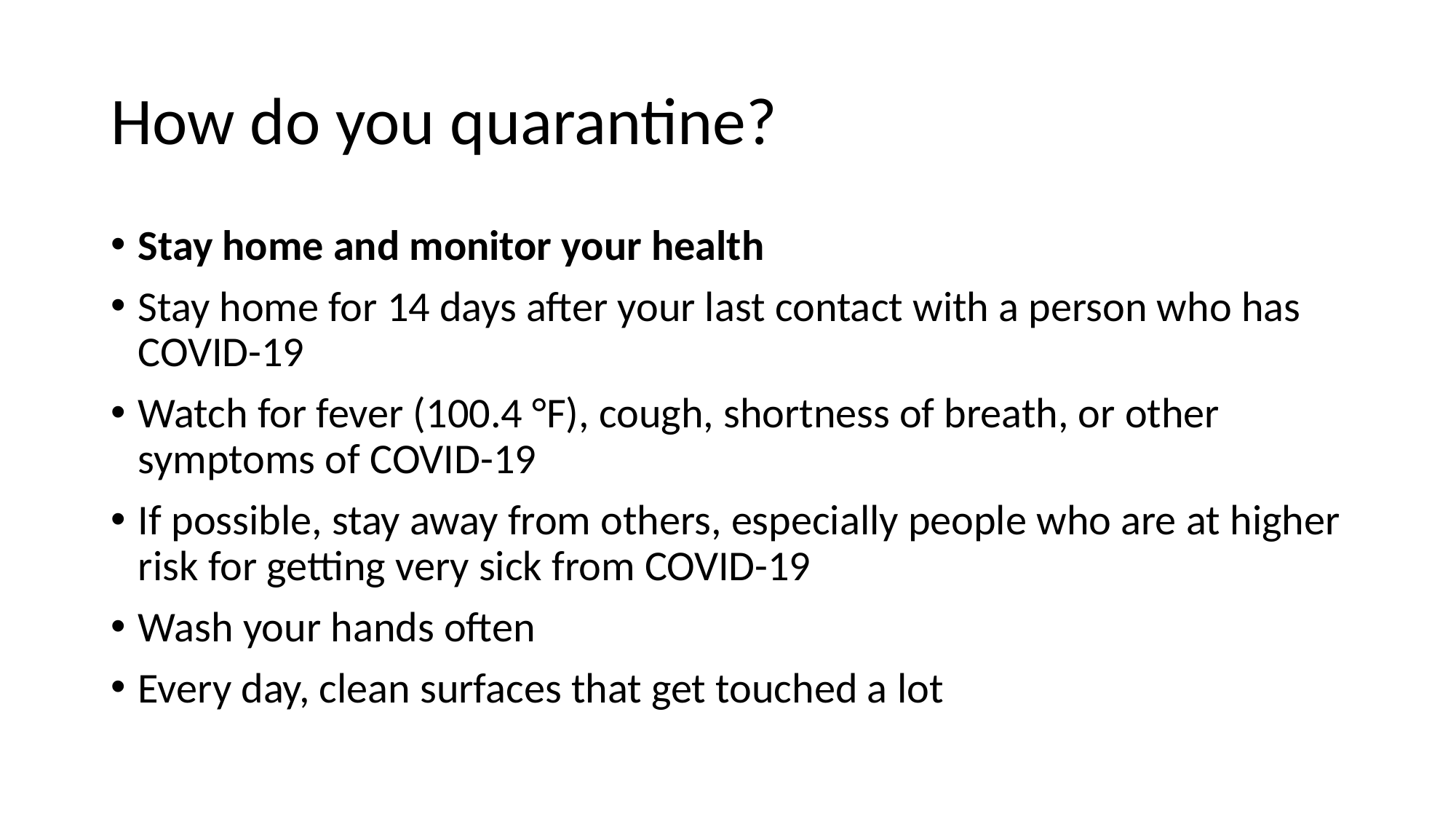

# How do you quarantine?
Stay home and monitor your health
Stay home for 14 days after your last contact with a person who has COVID-19
Watch for fever (100.4 °F), cough, shortness of breath, or other symptoms of COVID-19
If possible, stay away from others, especially people who are at higher risk for getting very sick from COVID-19
Wash your hands often
Every day, clean surfaces that get touched a lot